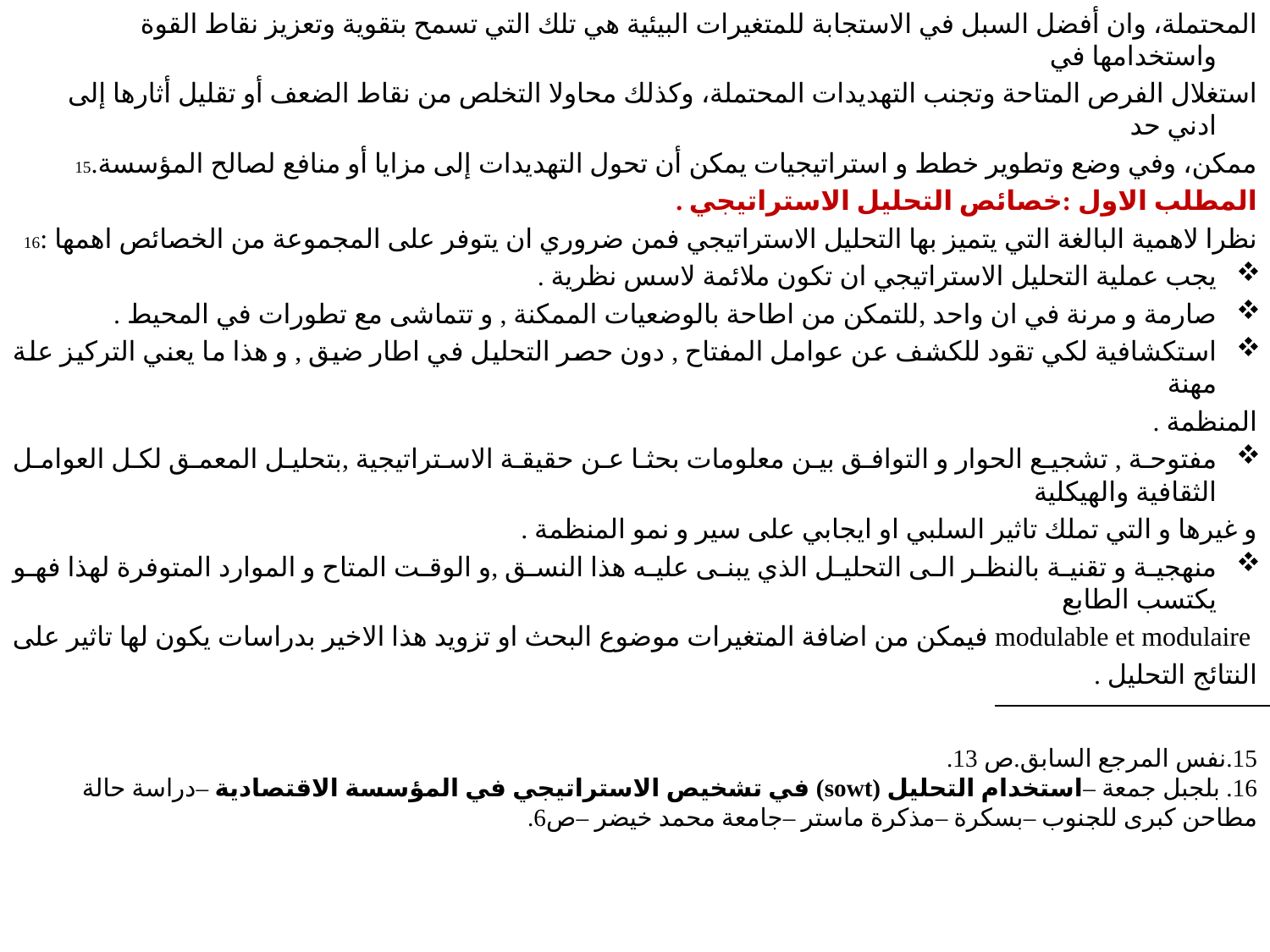

المحتملة، وان أفضل السبل في الاستجابة للمتغيرات البيئية هي تلك التي تسمح بتقوية وتعزيز نقاط القوة واستخدامها في
استغلال الفرص المتاحة وتجنب التهديدات المحتملة، وكذلك محاولا التخلص من نقاط الضعف أو تقليل أثارها إلى ادني حد
ممكن، وفي وضع وتطوير خطط و استراتيجيات يمكن أن تحول التهديدات إلى مزايا أو منافع لصالح المؤسسة.15
المطلب الاول :خصائص التحليل الاستراتيجي .
نظرا لاهمية البالغة التي يتميز بها التحليل الاستراتيجي فمن ضروري ان يتوفر على المجموعة من الخصائص اهمها :16
يجب عملية التحليل الاستراتيجي ان تكون ملائمة لاسس نظرية .
صارمة و مرنة في ان واحد ,للتمكن من اطاحة بالوضعيات الممكنة , و تتماشى مع تطورات في المحيط .
استكشافية لكي تقود للكشف عن عوامل المفتاح , دون حصر التحليل في اطار ضيق , و هذا ما يعني التركيز علة مهنة
المنظمة .
مفتوحة , تشجيع الحوار و التوافق بين معلومات بحثا عن حقيقة الاستراتيجية ,بتحليل المعمق لكل العوامل الثقافية والهيكلية
و غيرها و التي تملك تاثير السلبي او ايجابي على سير و نمو المنظمة .
منهجية و تقنية بالنظر الى التحليل الذي يبنى عليه هذا النسق ,و الوقت المتاح و الموارد المتوفرة لهذا فهو يكتسب الطابع
 modulable et modulaire فيمكن من اضافة المتغيرات موضوع البحث او تزويد هذا الاخير بدراسات يكون لها تاثير على
النتائج التحليل .

15.نفس المرجع السابق.ص 13.
16. بلجبل جمعة –استخدام التحليل (sowt) في تشخيص الاستراتيجي في المؤسسة الاقتصادية –دراسة حالة مطاحن كبرى للجنوب –بسكرة –مذكرة ماستر –جامعة محمد خيضر –ص6.